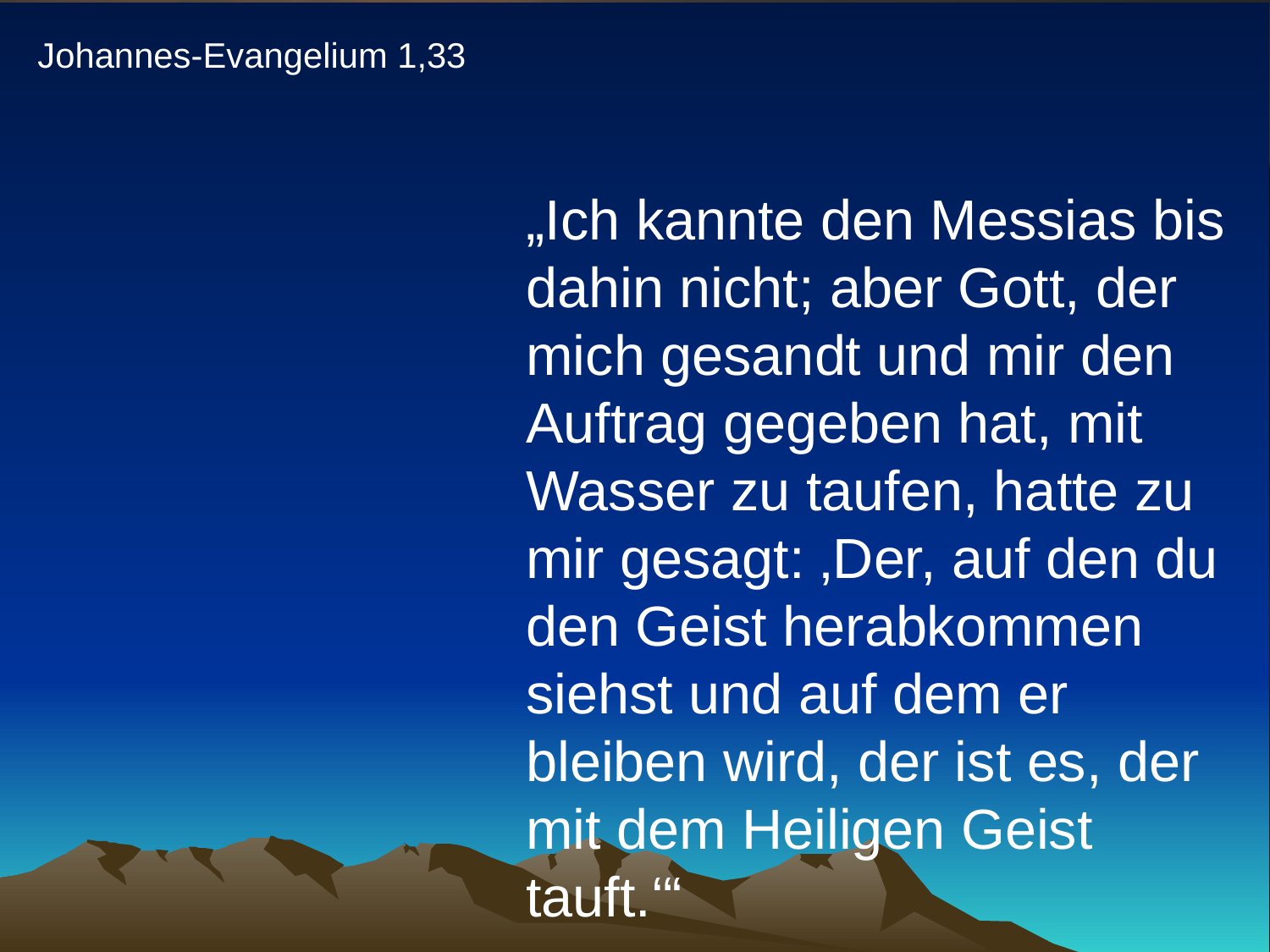

Johannes-Evangelium 1,33
„Ich kannte den Messias bis dahin nicht; aber Gott, der mich gesandt und mir den Auftrag gegeben hat, mit Wasser zu taufen, hatte zu mir gesagt: ‚Der, auf den du den Geist herabkommen siehst und auf dem er bleiben wird, der ist es, der mit dem Heiligen Geist tauft.‘“